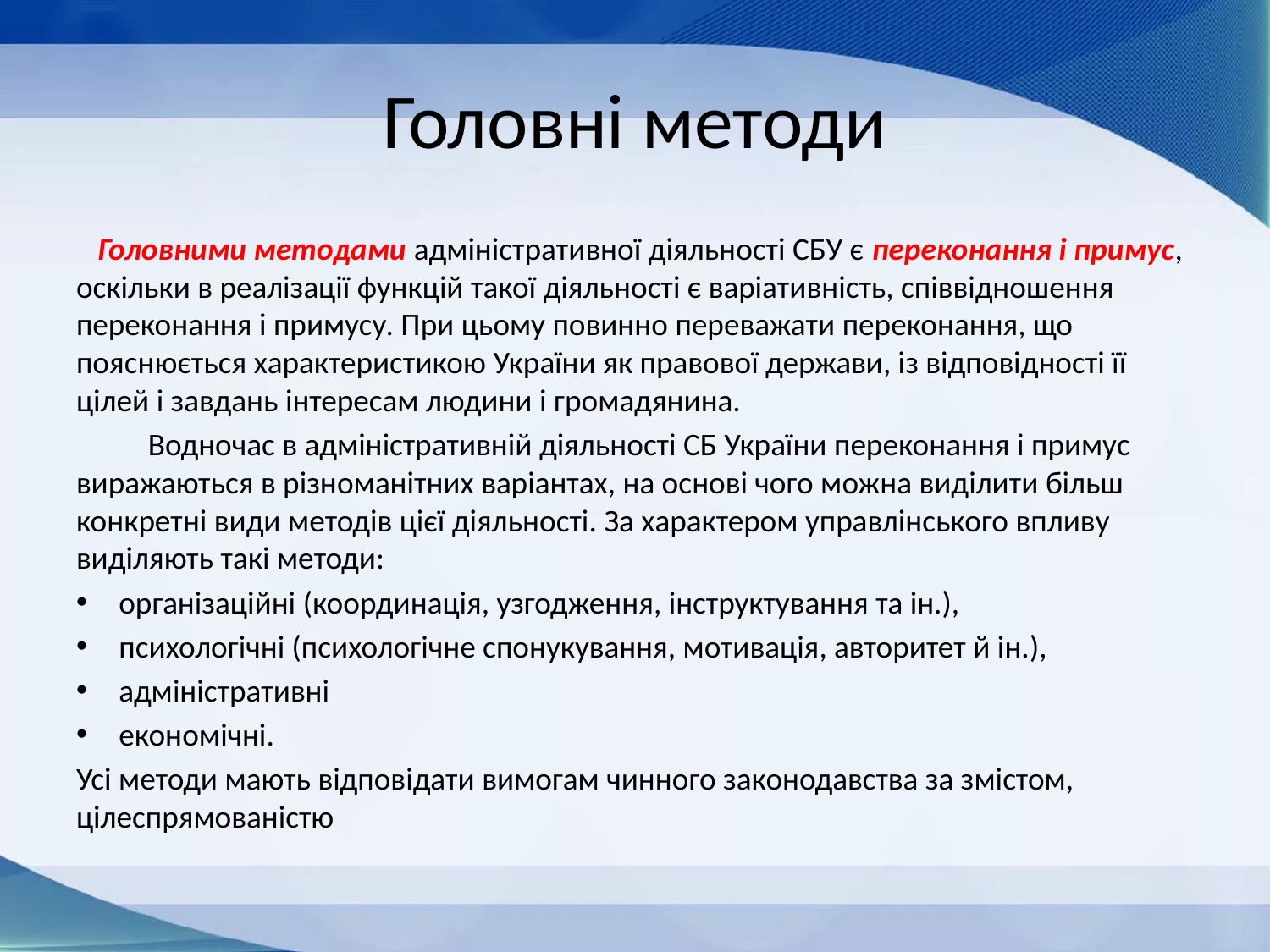

# Головні методи
   Головними методами адміністративної діяльності СБУ є переконання і примус, оскільки в реалізації функцій такої діяльності є варіативність, співвідношення переконання і примусу. При цьому повинно переважати переконання, що пояснюється характеристикою України як правової держави, із відповідності її цілей і завдань інтересам людини і громадянина.
          Водночас в адміністративній діяльності СБ України переконання і примус виражаються в різноманітних варіантах, на основі чого можна виділити більш конкретні види методів цієї діяльності. За характером управлінського впливу виділяють такі методи:
організаційні (координація, узгодження, інструктування та ін.),
психологічні (психологічне спонукування, мотивація, авторитет й ін.),
адміністративні
економічні.
Усі методи мають відповідати вимогам чинного законодавства за змістом, цілеспрямованістю